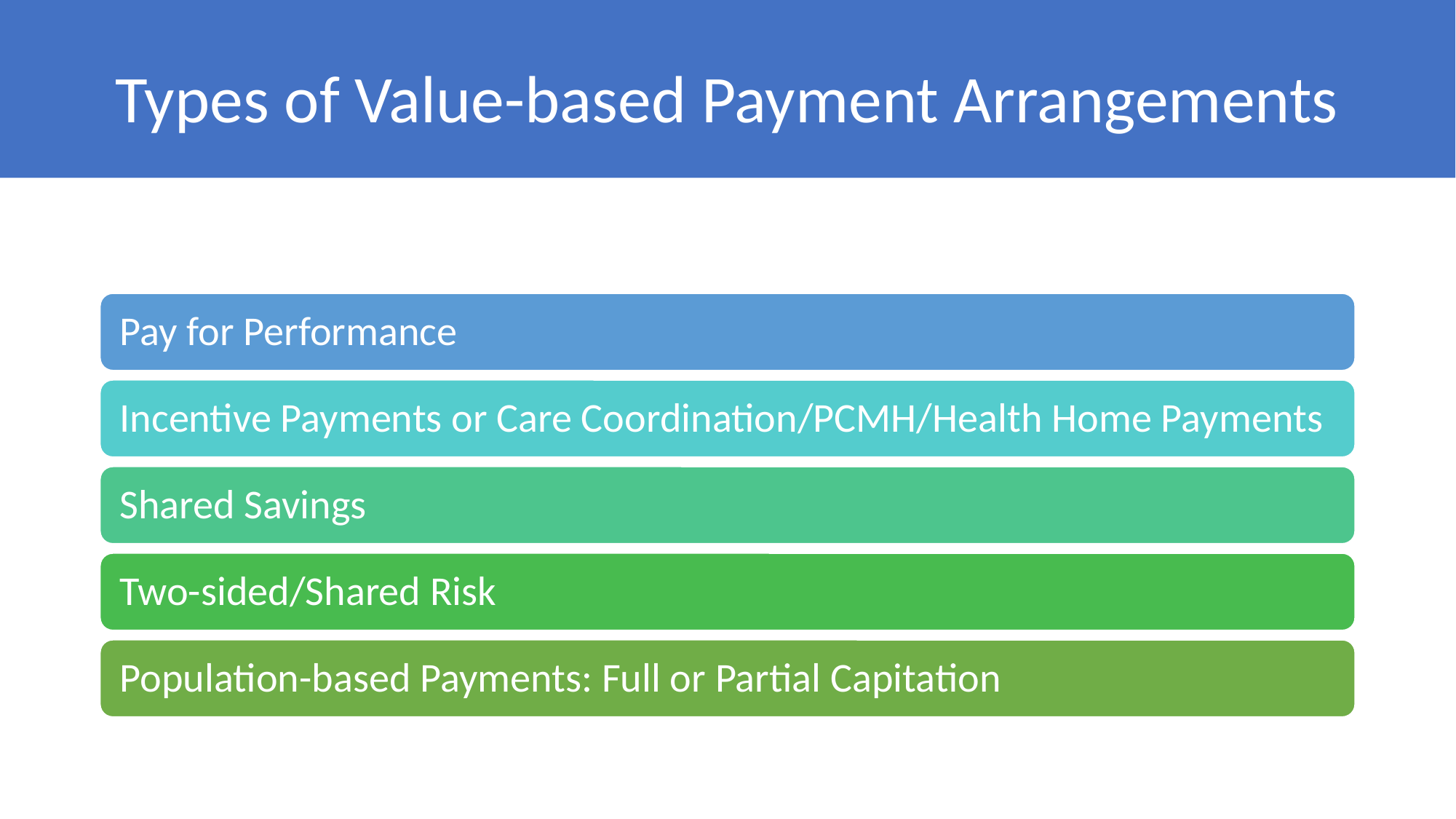

# Types of Value-based Payment Arrangements
Pay for Performance
Incentive Payments or Care Coordination/PCMH/Health Home Payments
Shared Savings
Two-sided/Shared Risk
Population-based Payments: Full or Partial Capitation